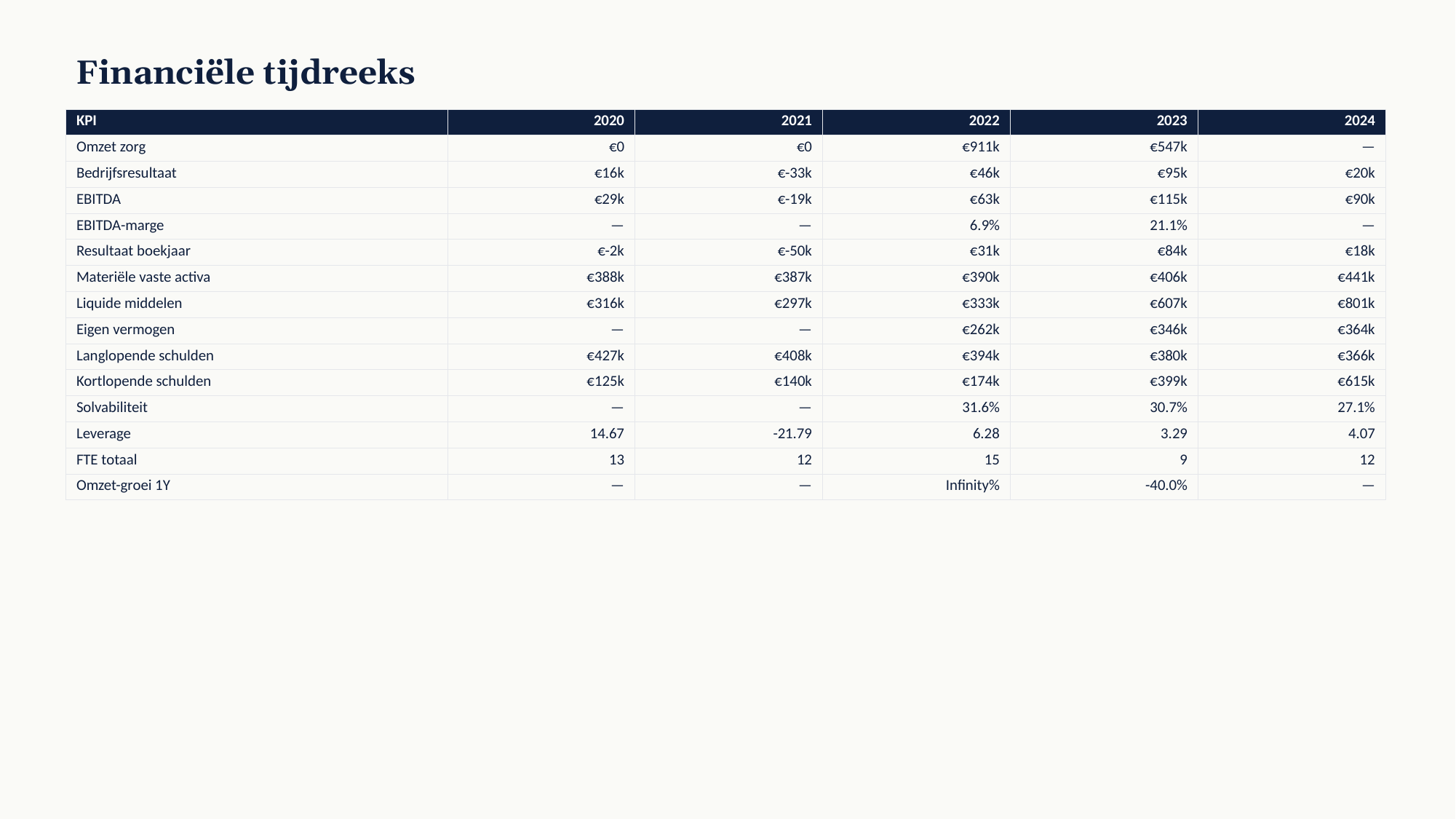

Financiële tijdreeks
| KPI | 2020 | 2021 | 2022 | 2023 | 2024 |
| --- | --- | --- | --- | --- | --- |
| Omzet zorg | €0 | €0 | €911k | €547k | — |
| Bedrijfsresultaat | €16k | €-33k | €46k | €95k | €20k |
| EBITDA | €29k | €-19k | €63k | €115k | €90k |
| EBITDA-marge | — | — | 6.9% | 21.1% | — |
| Resultaat boekjaar | €-2k | €-50k | €31k | €84k | €18k |
| Materiële vaste activa | €388k | €387k | €390k | €406k | €441k |
| Liquide middelen | €316k | €297k | €333k | €607k | €801k |
| Eigen vermogen | — | — | €262k | €346k | €364k |
| Langlopende schulden | €427k | €408k | €394k | €380k | €366k |
| Kortlopende schulden | €125k | €140k | €174k | €399k | €615k |
| Solvabiliteit | — | — | 31.6% | 30.7% | 27.1% |
| Leverage | 14.67 | -21.79 | 6.28 | 3.29 | 4.07 |
| FTE totaal | 13 | 12 | 15 | 9 | 12 |
| Omzet-groei 1Y | — | — | Infinity% | -40.0% | — |